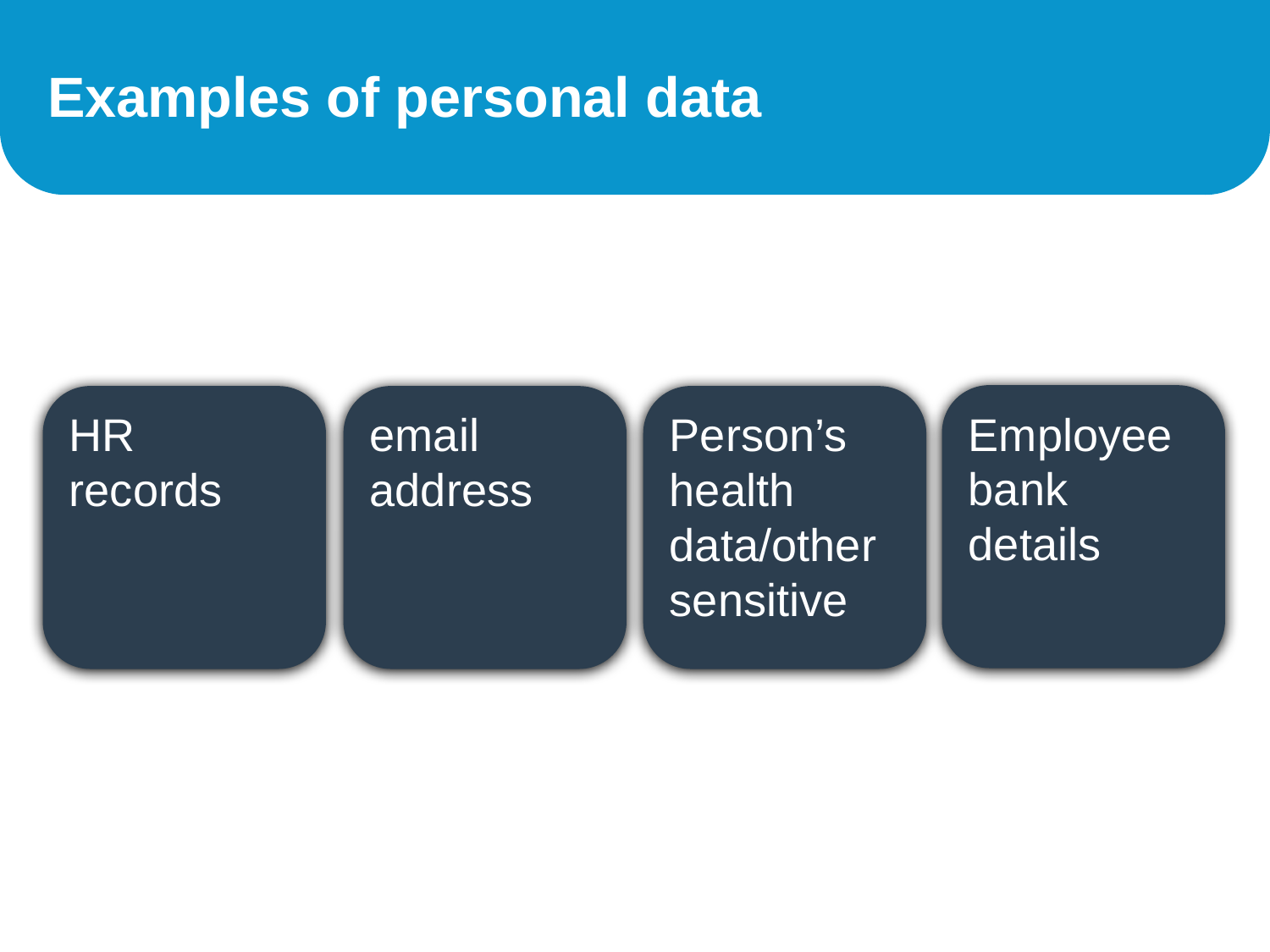

# Examples of personal data
Employee bank details
Person’s health data/other sensitive
HR records
email address